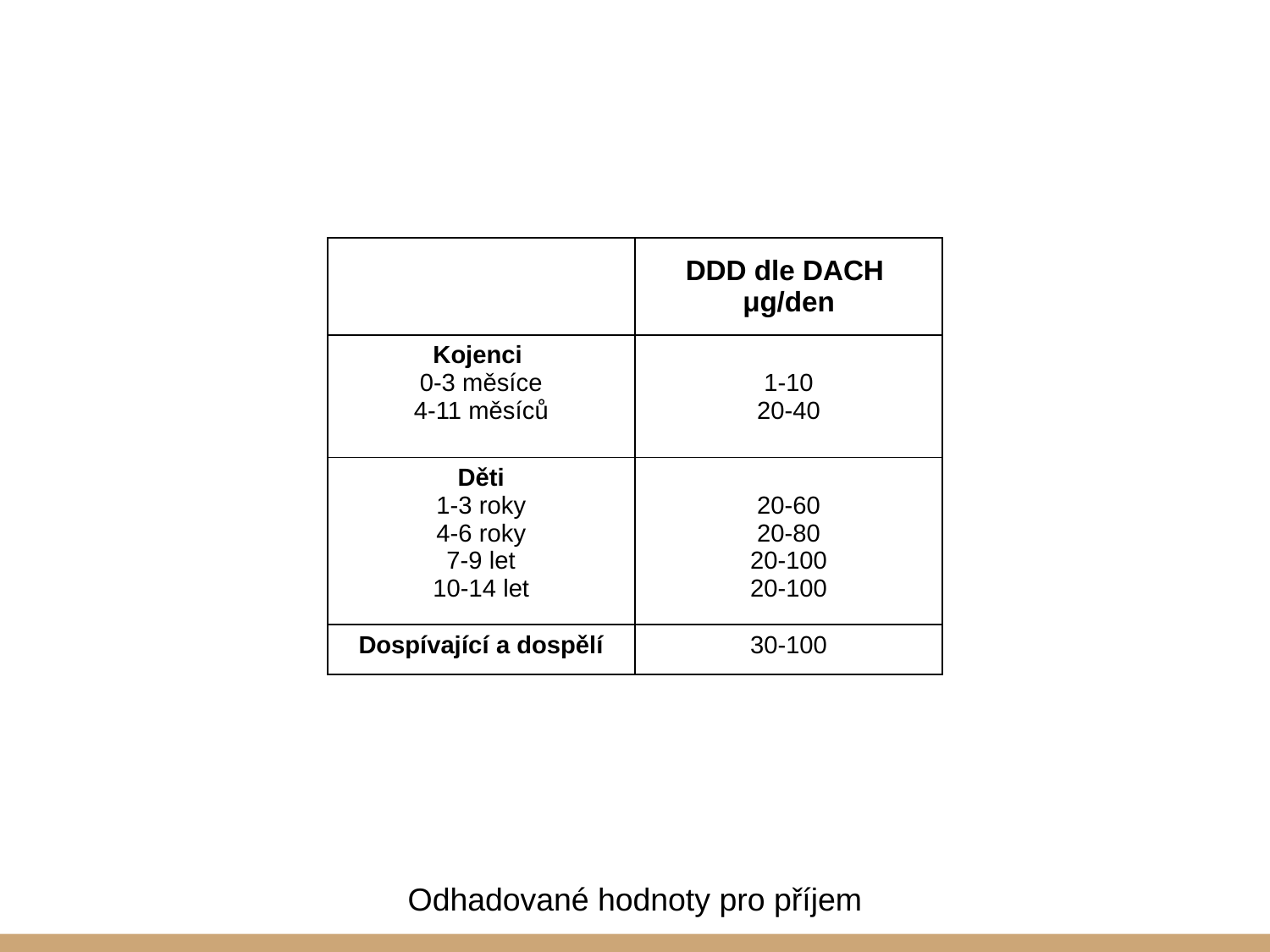

|  | DDD dle DACH μg/den |
| --- | --- |
| Kojenci 0-3 měsíce 4-11 měsíců | 1-10 20-40 |
| Děti 1-3 roky 4-6 roky 7-9 let 10-14 let | 20-60 20-80 20-100 20-100 |
| Dospívající a dospělí | 30-100 |
Odhadované hodnoty pro příjem